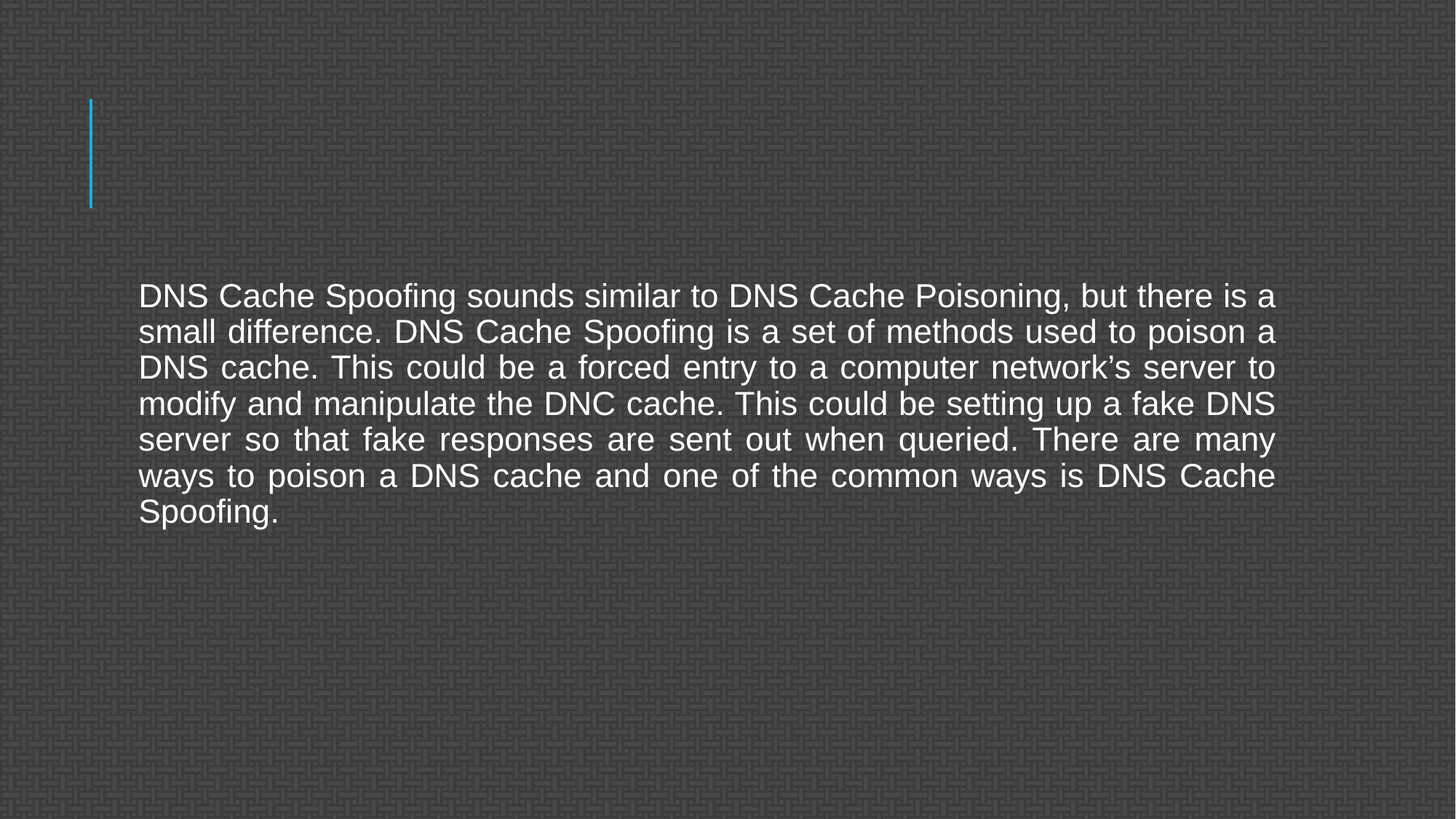

#
DNS Cache Spoofing sounds similar to DNS Cache Poisoning, but there is a small difference. DNS Cache Spoofing is a set of methods used to poison a DNS cache. This could be a forced entry to a computer network’s server to modify and manipulate the DNC cache. This could be setting up a fake DNS server so that fake responses are sent out when queried. There are many ways to poison a DNS cache and one of the common ways is DNS Cache Spoofing.